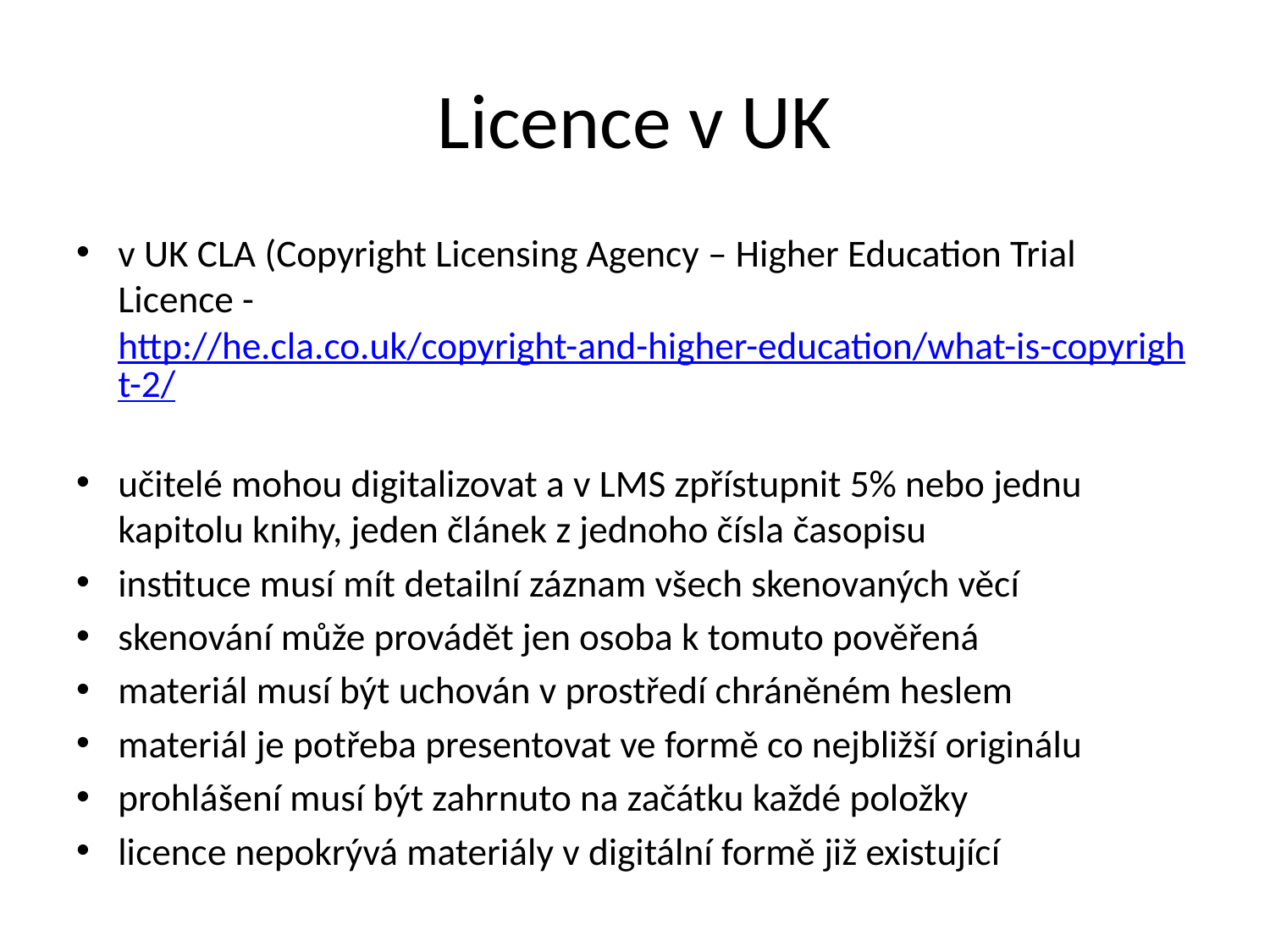

# Licence v UK
v UK CLA (Copyright Licensing Agency – Higher Education Trial Licence - http://he.cla.co.uk/copyright-and-higher-education/what-is-copyright-2/
učitelé mohou digitalizovat a v LMS zpřístupnit 5% nebo jednu kapitolu knihy, jeden článek z jednoho čísla časopisu
instituce musí mít detailní záznam všech skenovaných věcí
skenování může provádět jen osoba k tomuto pověřená
materiál musí být uchován v prostředí chráněném heslem
materiál je potřeba presentovat ve formě co nejbližší originálu
prohlášení musí být zahrnuto na začátku každé položky
licence nepokrývá materiály v digitální formě již existující